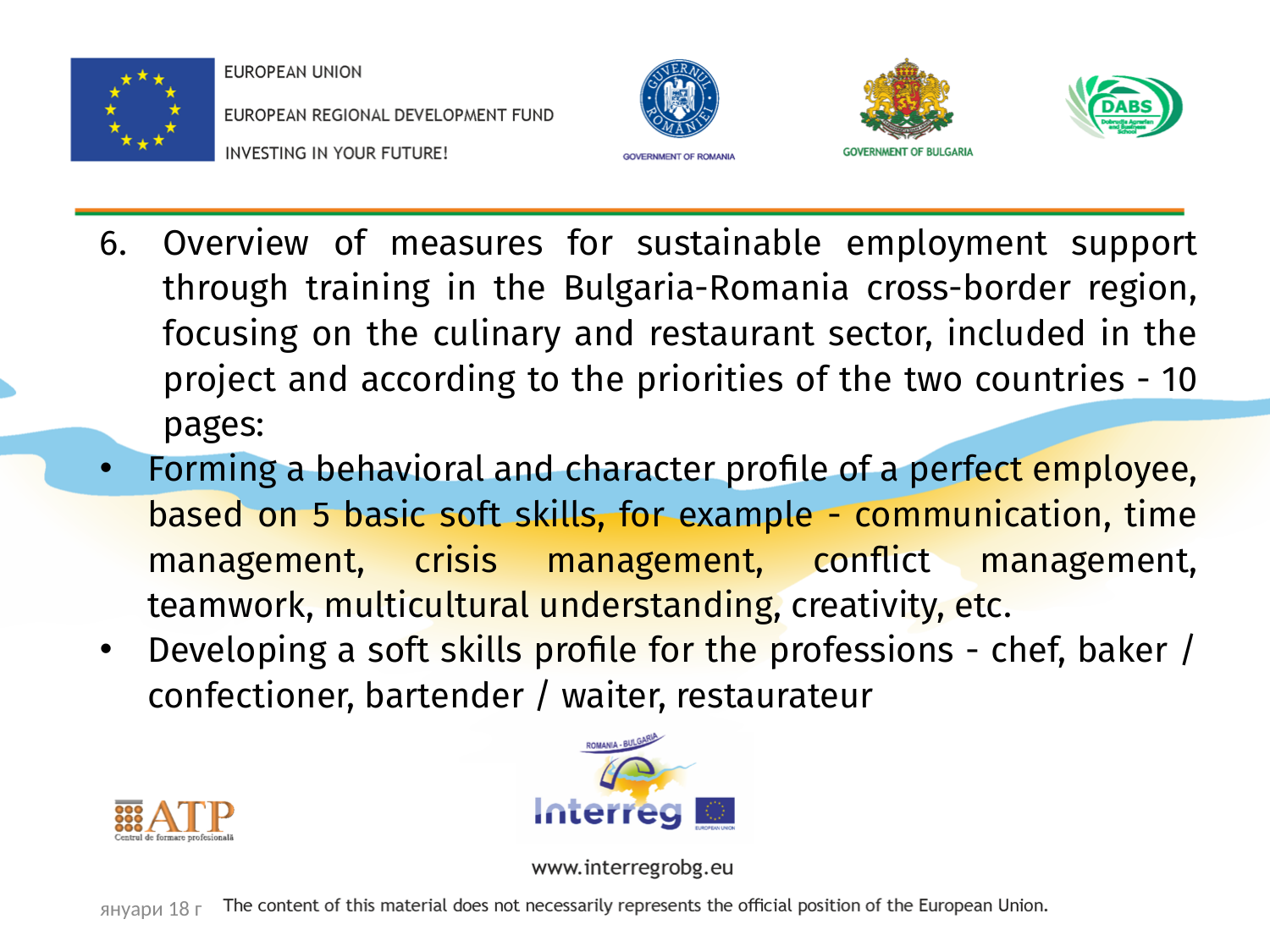

Overview of measures for sustainable employment support through training in the Bulgaria-Romania cross-border region, focusing on the culinary and restaurant sector, included in the project and according to the priorities of the two countries - 10 pages:
Forming a behavioral and character profile of a perfect employee, based on 5 basic soft skills, for example - communication, time management, crisis management, conflict management, teamwork, multicultural understanding, creativity, etc.
Developing a soft skills profile for the professions - chef, baker / confectioner, bartender / waiter, restaurateur
януари 18 г